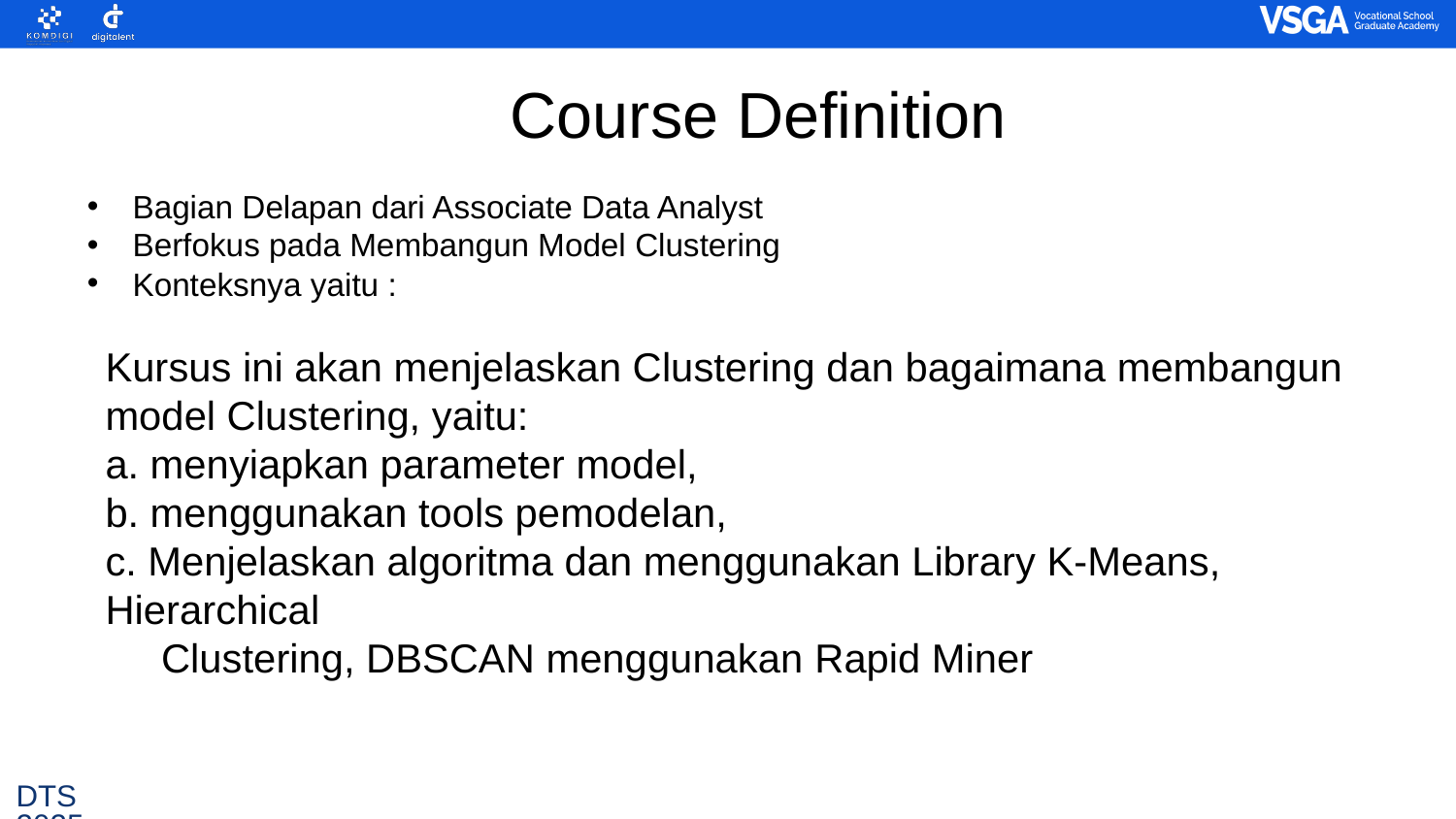

Course Definition
Bagian Delapan dari Associate Data Analyst
Berfokus pada Membangun Model Clustering
Konteksnya yaitu :

Kursus ini akan menjelaskan Clustering dan bagaimana membangun model Clustering, yaitu:
a. menyiapkan parameter model,
b. menggunakan tools pemodelan,
c. Menjelaskan algoritma dan menggunakan Library K-Means, Hierarchical
     Clustering, DBSCAN menggunakan Rapid Miner